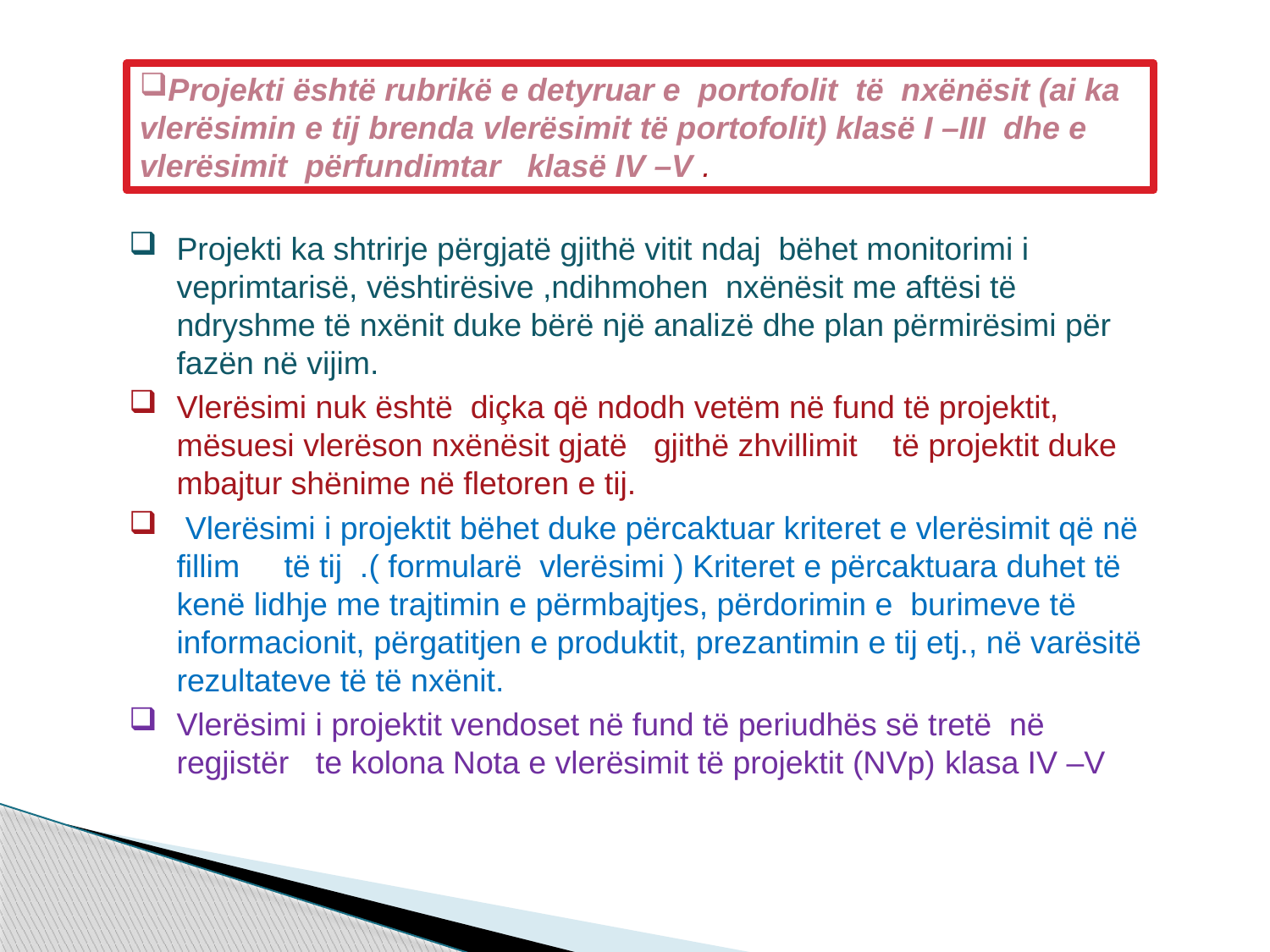

Projekti është rubrikë e detyruar e  portofolit  të  nxënësit (ai ka vlerësimin e tij brenda vlerësimit të portofolit) klasë I –III  dhe e vlerësimit  përfundimtar   klasë IV –V .
Projekti ka shtrirje përgjatë gjithë vitit ndaj  bëhet monitorimi i veprimtarisë, vështirësive ,ndihmohen  nxënësit me aftësi të ndryshme të nxënit duke bërë një analizë dhe plan përmirësimi për fazën në vijim.
Vlerësimi nuk është  diçka që ndodh vetëm në fund të projektit, mësuesi vlerëson nxënësit gjatë   gjithë zhvillimit    të projektit duke mbajtur shënime në fletoren e tij.
 Vlerësimi i projektit bëhet duke përcaktuar kriteret e vlerësimit që në fillim     të tij  .( formularë  vlerësimi ) Kriteret e përcaktuara duhet të kenë lidhje me trajtimin e përmbajtjes, përdorimin e  burimeve të informacionit, përgatitjen e produktit, prezantimin e tij etj., në varësitë rezultateve të të nxënit.
Vlerësimi i projektit vendoset në fund të periudhës së tretë  në regjistër   te kolona Nota e vlerësimit të projektit (NVp) klasa IV –V